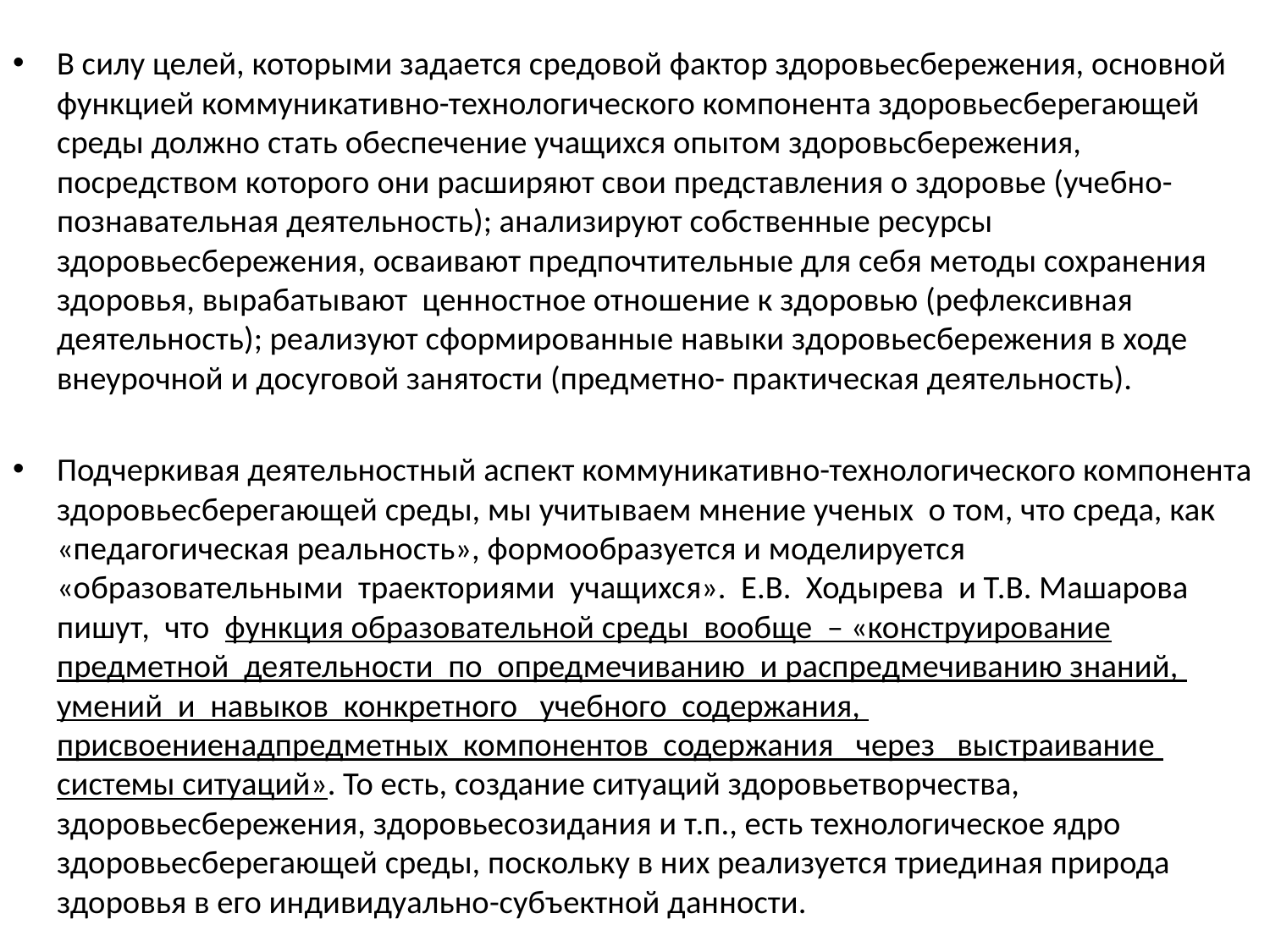

В силу целей, которыми задается средовой фактор здоровьесбережения, основной функцией коммуникативно-технологического компонента здоровьесберегающей среды должно стать обеспечение учащихся опытом здоровьсбережения, посредством которого они расширяют свои представления о здоровье (учебно-познавательная деятельность); анализируют собственные ресурсы здоровьесбережения, осваивают предпочтительные для себя методы сохранения здоровья, вырабатывают  ценностное отношение к здоровью (рефлексивная деятельность); реализуют сформированные навыки здоровьесбережения в ходе внеурочной и досуговой занятости (предметно- практическая деятельность).

Подчеркивая деятельностный аспект коммуникативно-технологического компонента здоровьесберегающей среды, мы учитываем мнение ученых  о том, что среда, как «педагогическая реальность», формообразуется и моделируется  «образовательными  траекториями  учащихся».  Е.В.  Ходырева  и Т.В. Машарова пишут,  что  функция образовательной среды  вообще  – «конструирование предметной  деятельности  по  опредмечиванию  и распредмечиванию знаний,  умений  и  навыков  конкретного   учебного  содержания,  присвоениенадпредметных  компонентов  содержания   через   выстраивание  системы ситуаций». То есть, создание ситуаций здоровьетворчества, здоровьесбережения, здоровьесозидания и т.п., есть технологическое ядро здоровьесберегающей среды, поскольку в них реализуется триединая природа здоровья в его индивидуально-субъектной данности.